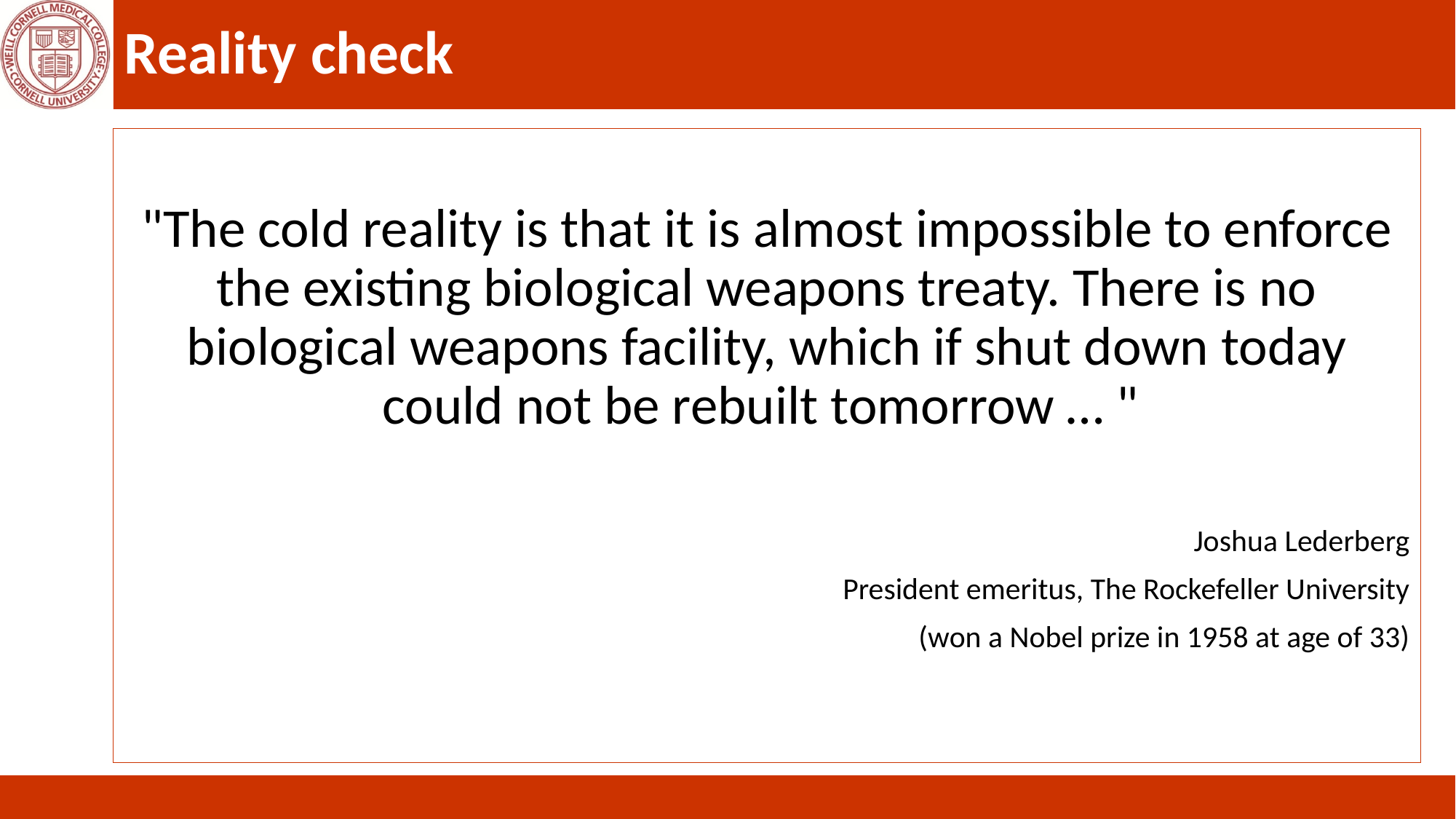

# Reality check

"The cold reality is that it is almost impossible to enforce the existing biological weapons treaty. There is no biological weapons facility, which if shut down today could not be rebuilt tomorrow … "

Joshua Lederberg
President emeritus, The Rockefeller University
(won a Nobel prize in 1958 at age of 33)